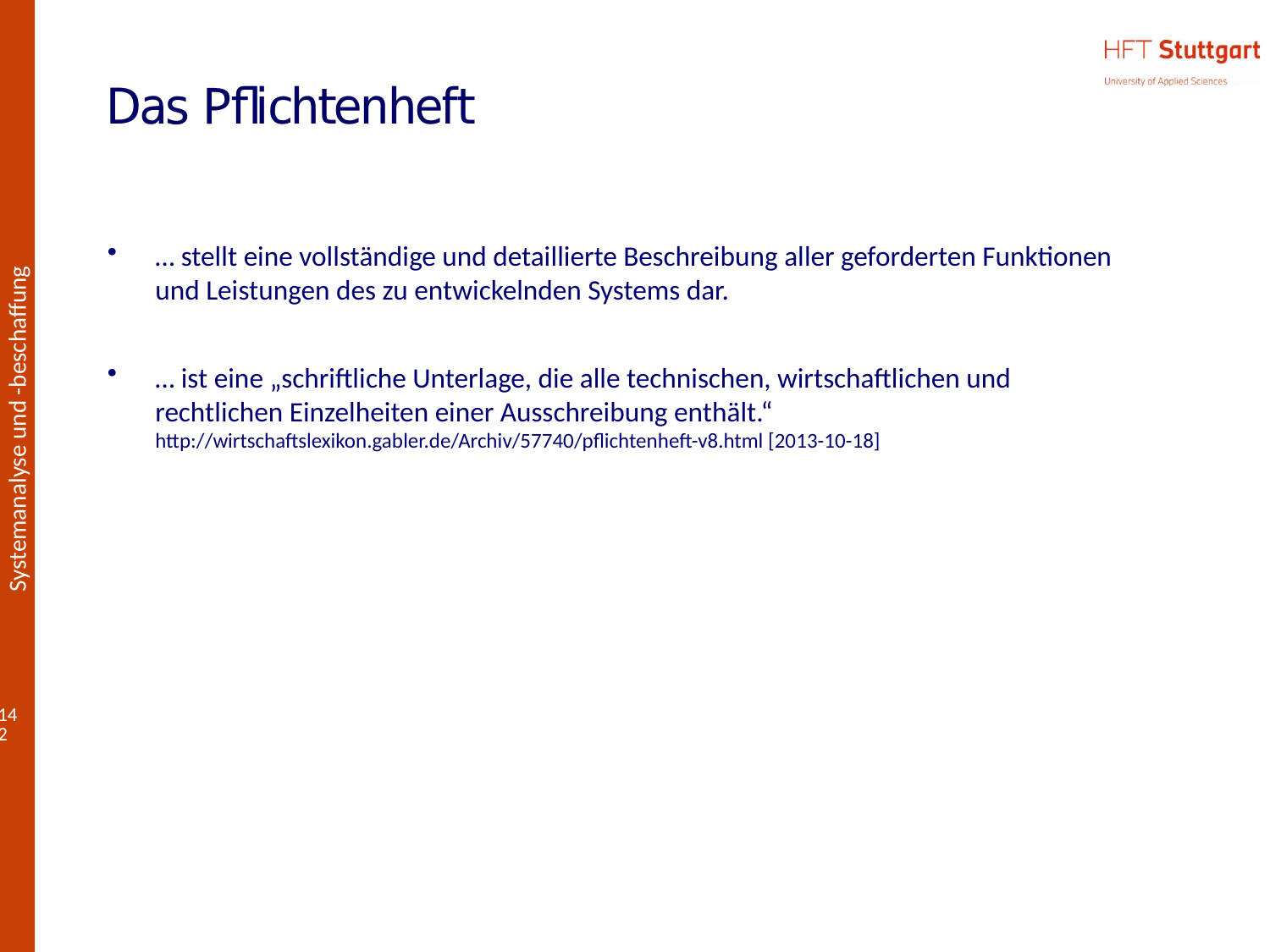

# Das Pflichtenheft
… stellt eine vollständige und detaillierte Beschreibung aller geforderten Funktionen und Leistungen des zu entwickelnden Systems dar.

… ist eine „schriftliche Unterlage, die alle technischen, wirtschaftlichen und rechtlichen Einzelheiten einer Ausschreibung enthält.“ http://wirtschaftslexikon.gabler.de/Archiv/57740/pflichtenheft-v8.html [2013-10-18]